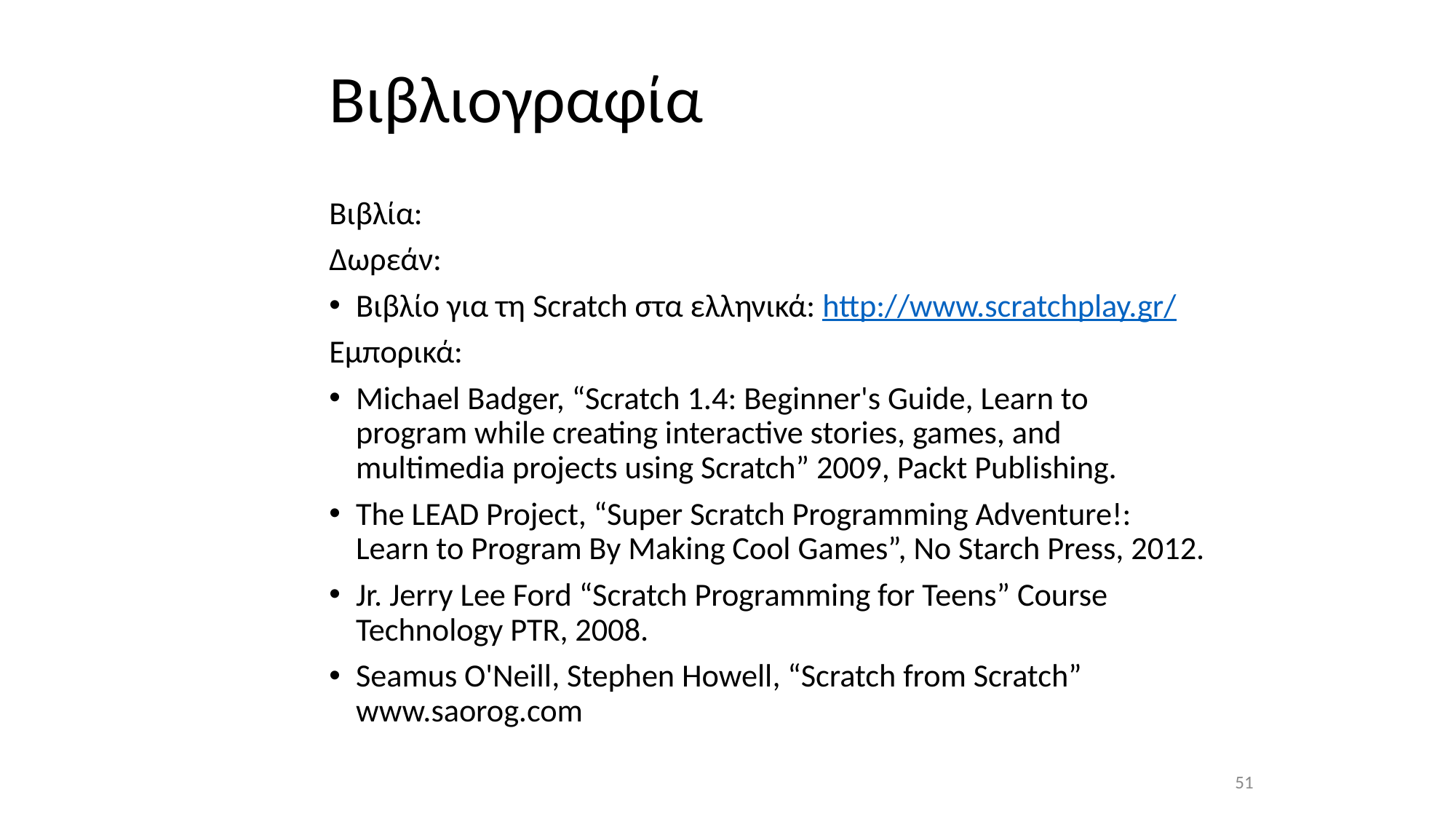

# Βιβλιογραφία
Βιβλία:
Δωρεάν:
Βιβλίο για τη Scratch στα ελληνικά: http://www.scratchplay.gr/
Εμπορικά:
Michael Badger, “Scratch 1.4: Beginner's Guide, Learn to program while creating interactive stories, games, and multimedia projects using Scratch” 2009, Packt Publishing.
The LEAD Project, “Super Scratch Programming Adventure!: Learn to Program By Making Cool Games”, No Starch Press, 2012.
Jr. Jerry Lee Ford “Scratch Programming for Teens” Course Technology PTR, 2008.
Seamus O'Neill, Stephen Howell, “Scratch from Scratch” www.saorog.com

51